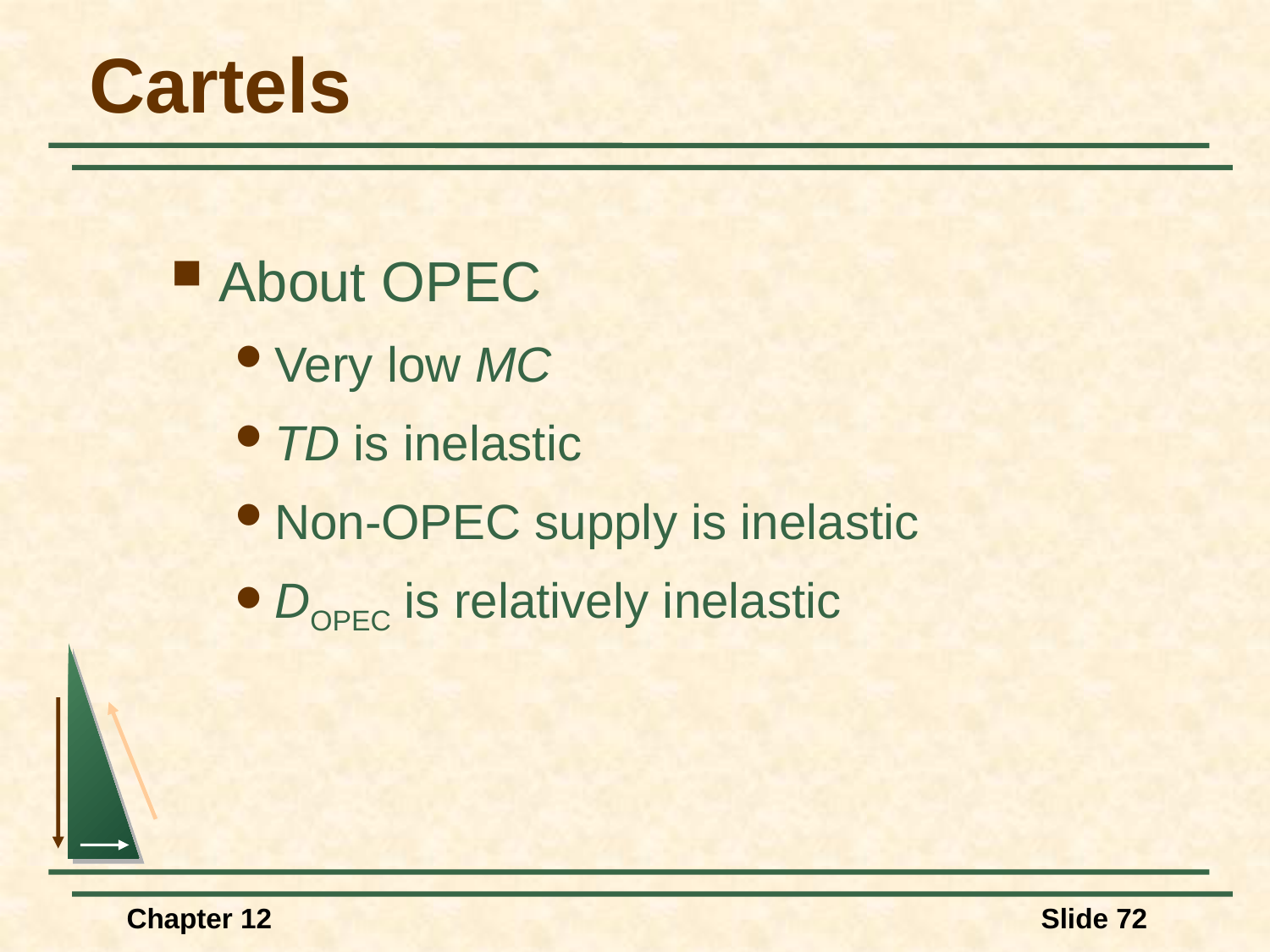

# Cartels
About OPEC
Very low MC
TD is inelastic
Non-OPEC supply is inelastic
DOPEC is relatively inelastic

Chapter 12
Slide 72